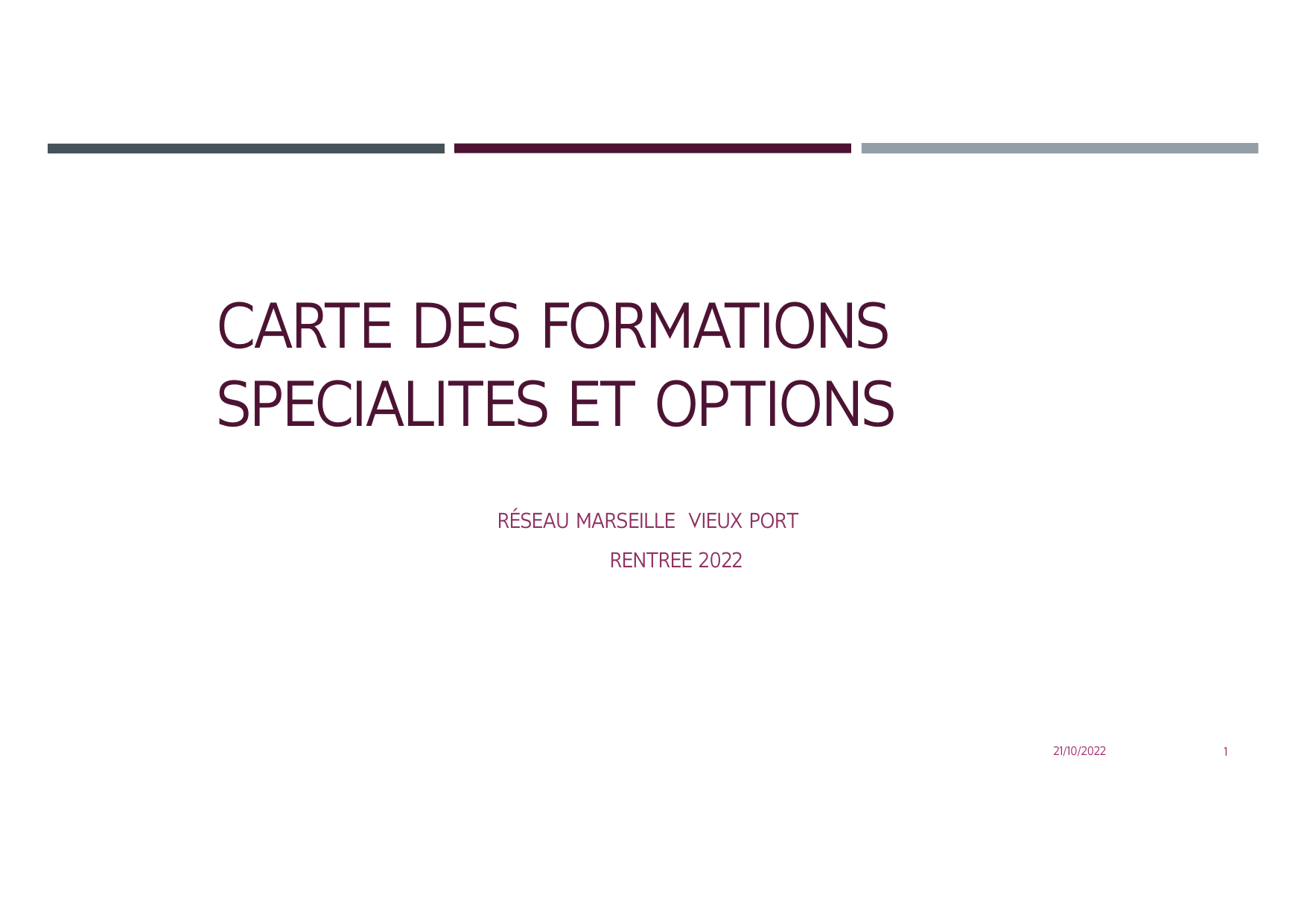

# CARTE DES FORMATIONS SPECIALITES ET OPTIONS
RÉSEAU MARSEILLE  VIEUX PORT  RENTREE 2022
21/10/2022
1